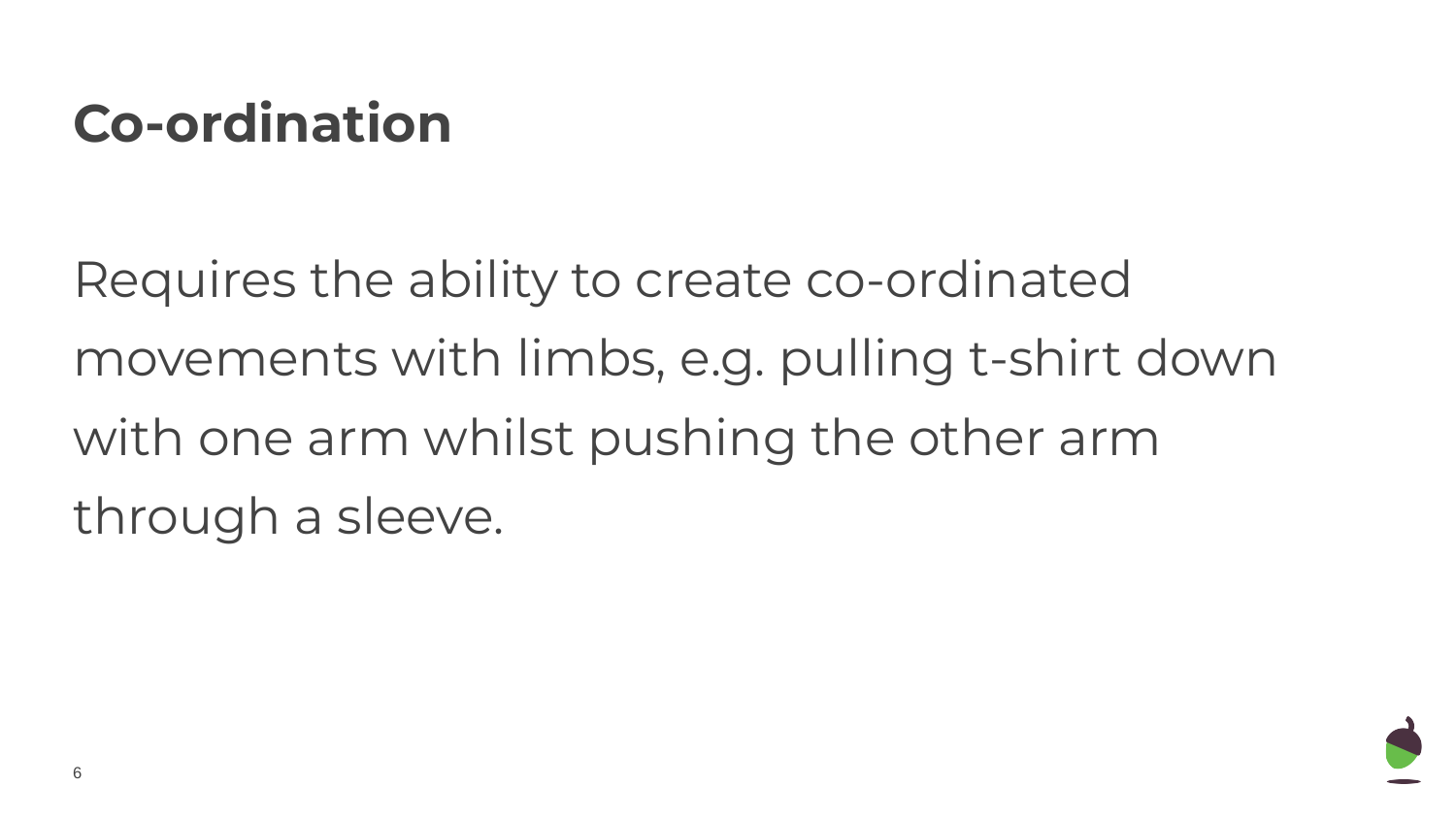

# Co-ordination
Requires the ability to create co-ordinated movements with limbs, e.g. pulling t-shirt down with one arm whilst pushing the other arm through a sleeve.
6